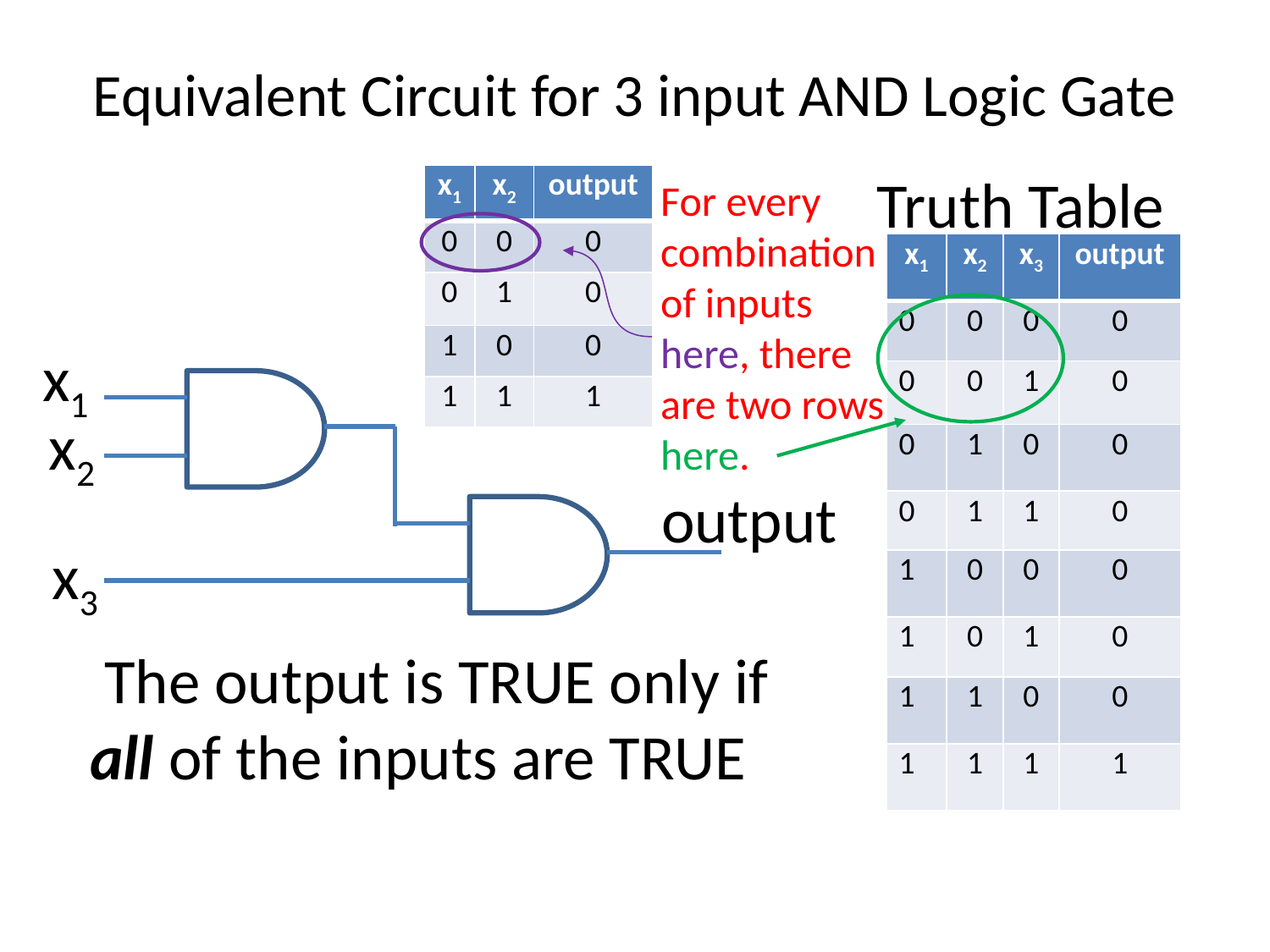

# Equivalent Circuit for 3 input AND Logic Gate
 Truth Table

| x1 | x2 | output |
| --- | --- | --- |
| 0 | 0 | 0 |
| 0 | 1 | 0 |
| 1 | 0 | 0 |
| 1 | 1 | 1 |
For every combination of inputs here, there are two rows here.

| x1 | x2 | x3 | output |
| --- | --- | --- | --- |
| 0 | 0 | 0 | 0 |
| 0 | 0 | 1 | 0 |
| 0 | 1 | 0 | 0 |
| 0 | 1 | 1 | 0 |
| 1 | 0 | 0 | 0 |
| 1 | 0 | 1 | 0 |
| 1 | 1 | 0 | 0 |
| 1 | 1 | 1 | 1 |
  x1

  x2
 output
  x3
 The output is TRUE only if all of the inputs are TRUE